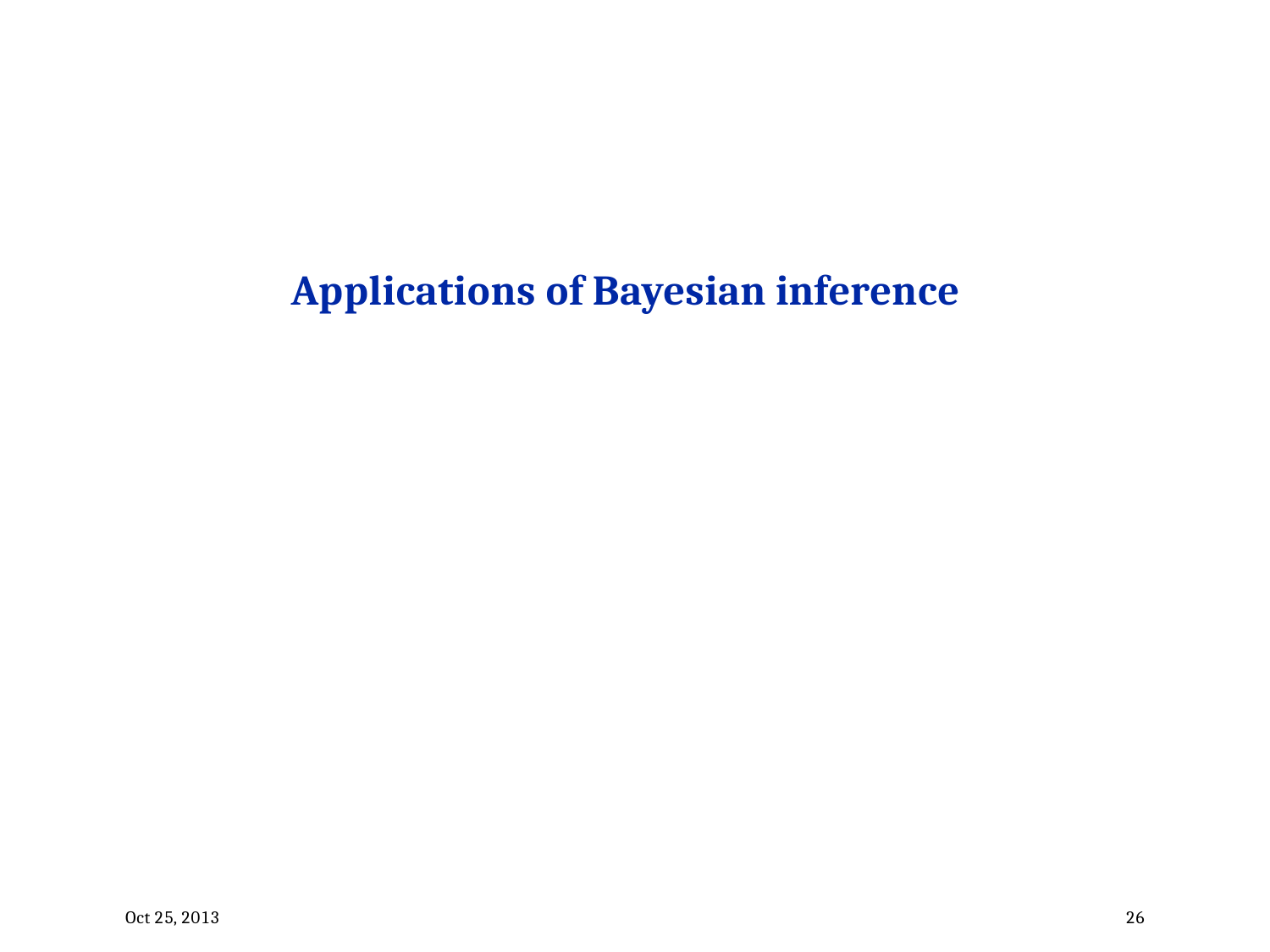

Applications of Bayesian inference
Oct 25, 2013
26